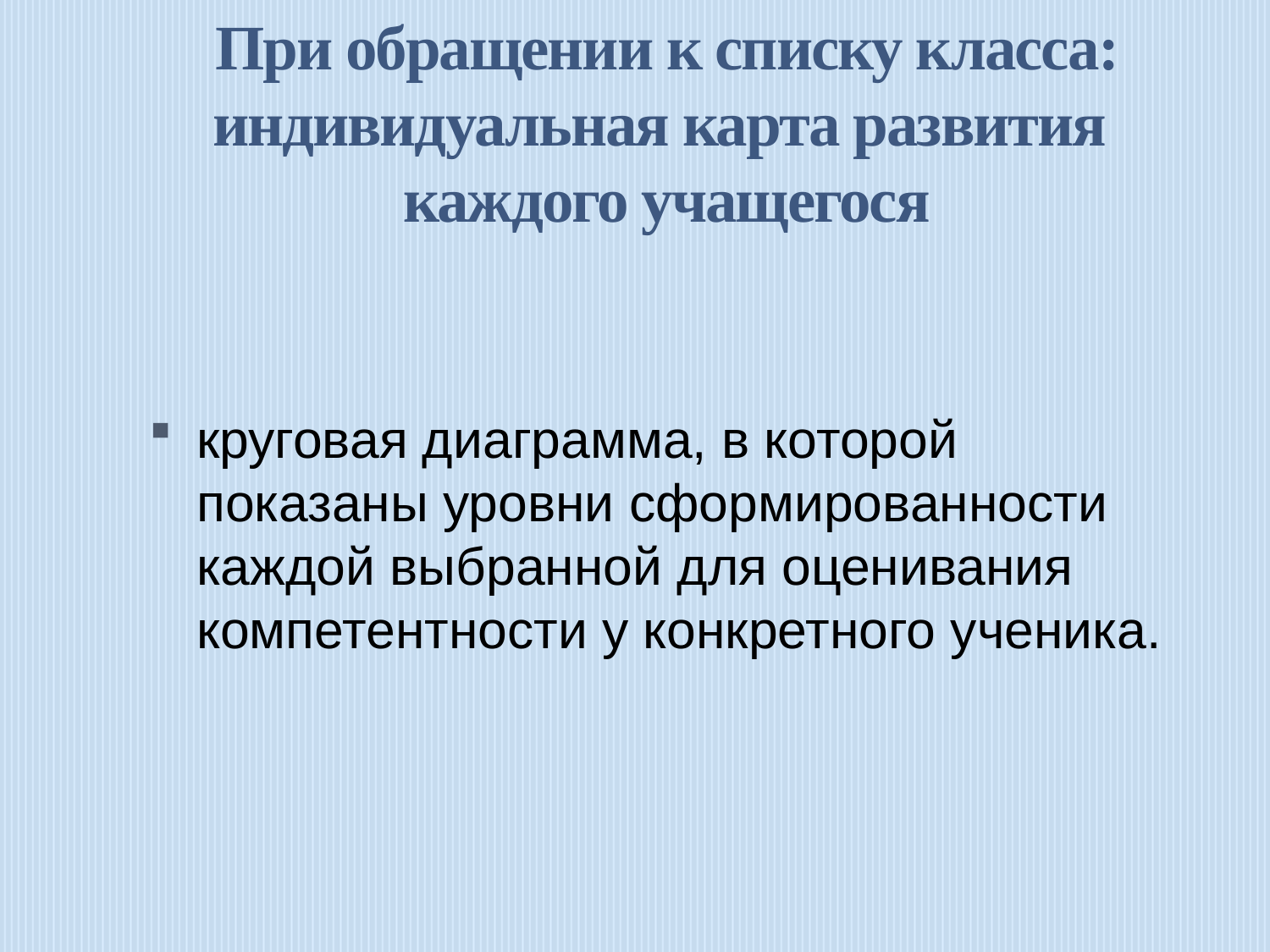

# При обращении к списку класса: индивидуальная карта развития каждого учащегося

круговая диаграмма, в которой показаны уровни сформированности каждой выбранной для оценивания компетентности у конкретного ученика.